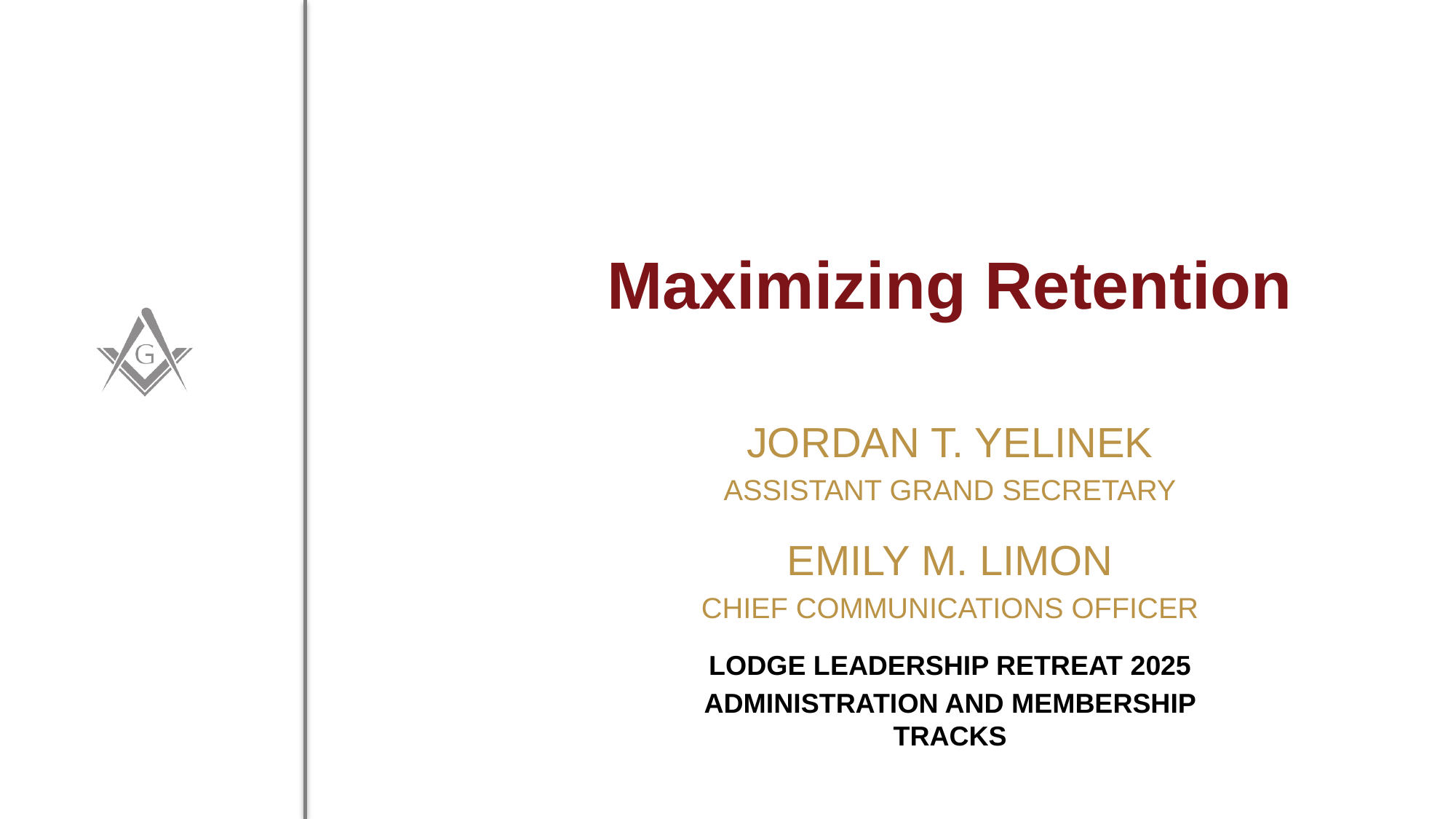

# Maximizing Retention
JORDAN T. YELINEK
Assistant Grand Secretary
Emily M. Limon
Chief Communications Officer
Lodge Leadership Retreat 2025
Administration and Membership Tracks